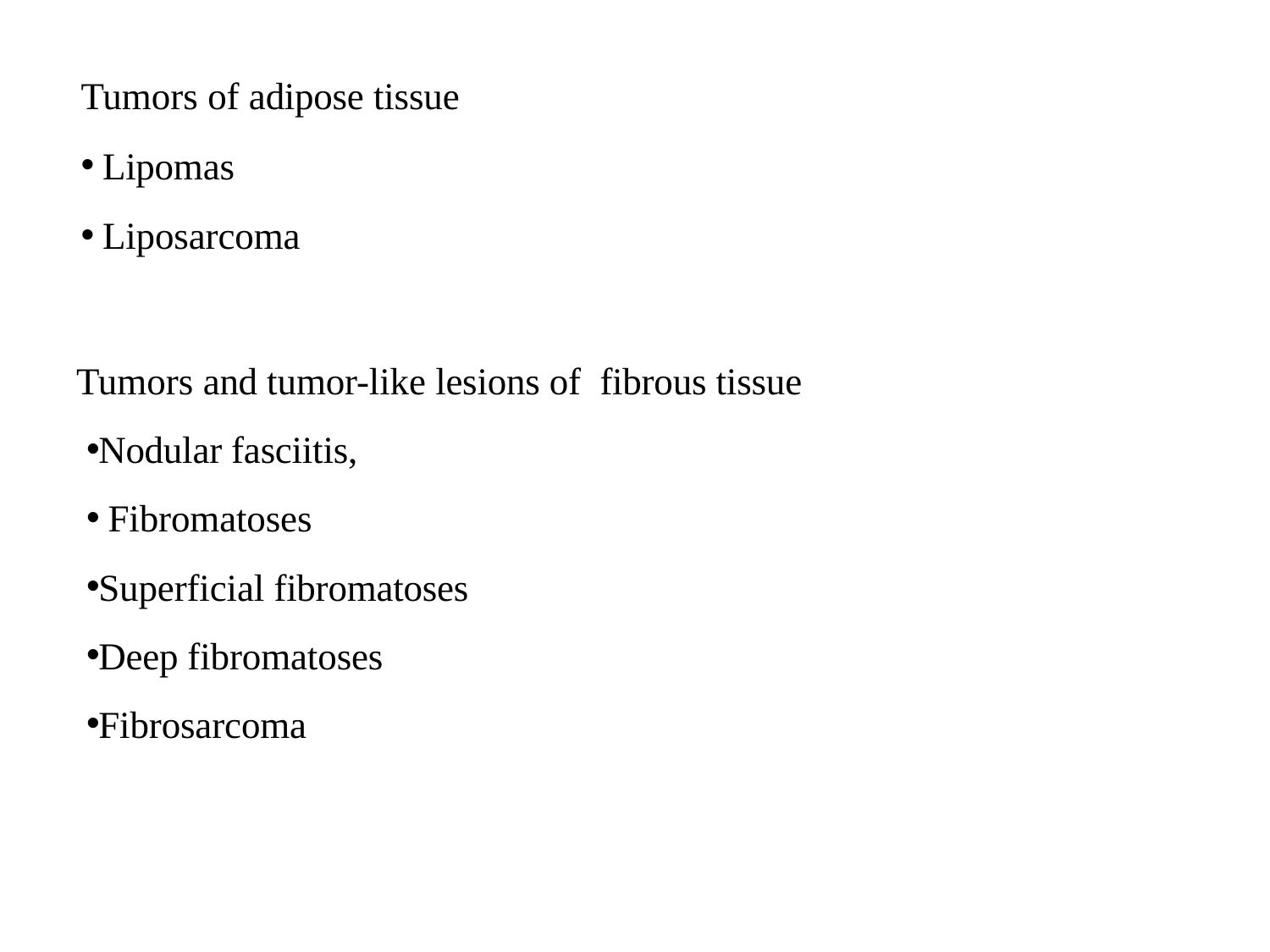

Tumors of adipose tissue
 Lipomas
 Liposarcoma

Tumors and tumor-like lesions of  fibrous tissue
Nodular fasciitis,
 Fibromatoses
Superficial fibromatoses
Deep fibromatoses
Fibrosarcoma